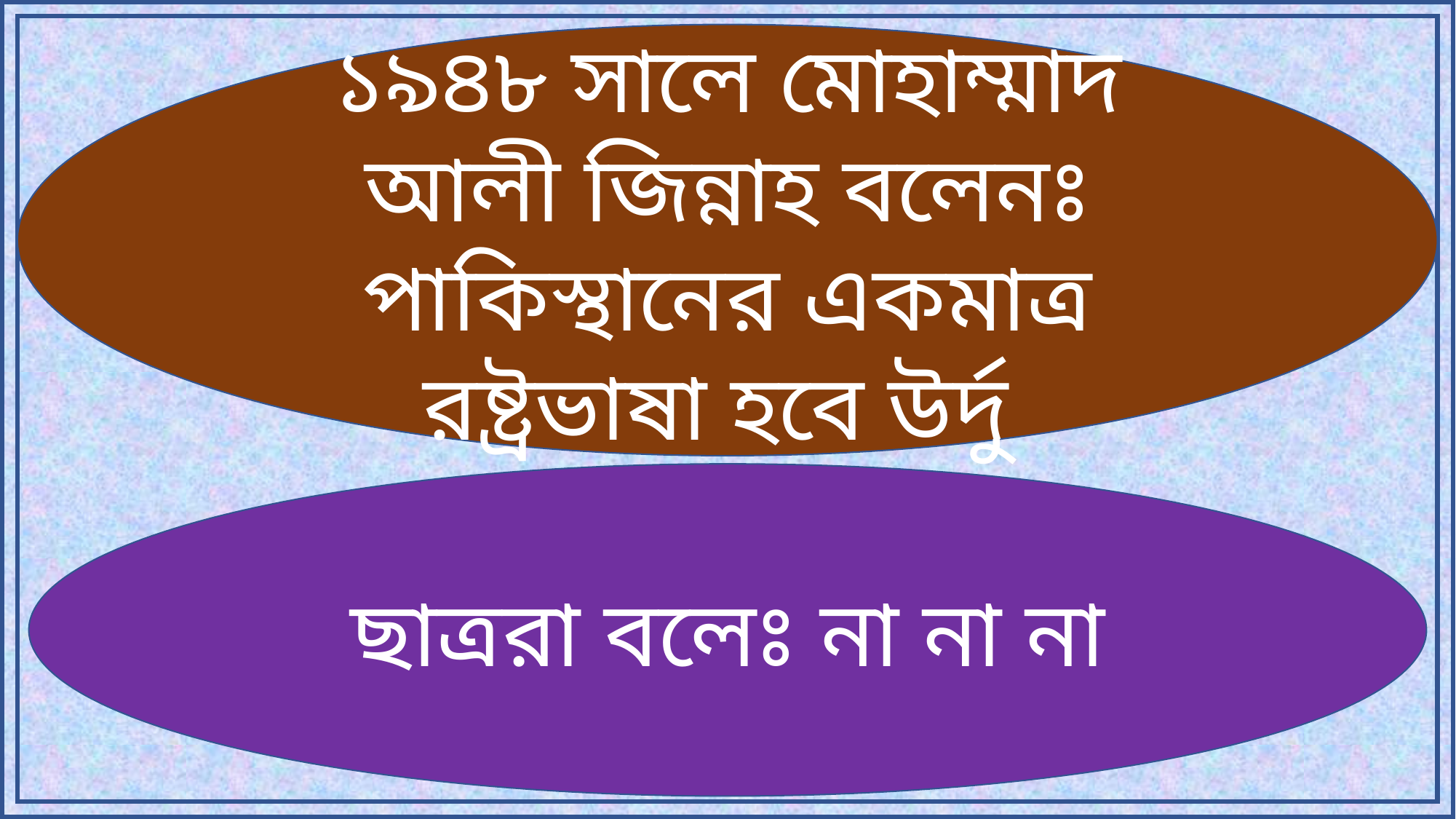

১৯৪৮ সালে মোহাম্মাদ আলী জিন্নাহ বলেনঃ পাকিস্থানের একমাত্র রষ্ট্রভাষা হবে উর্দু
ছাত্ররা বলেঃ না না না